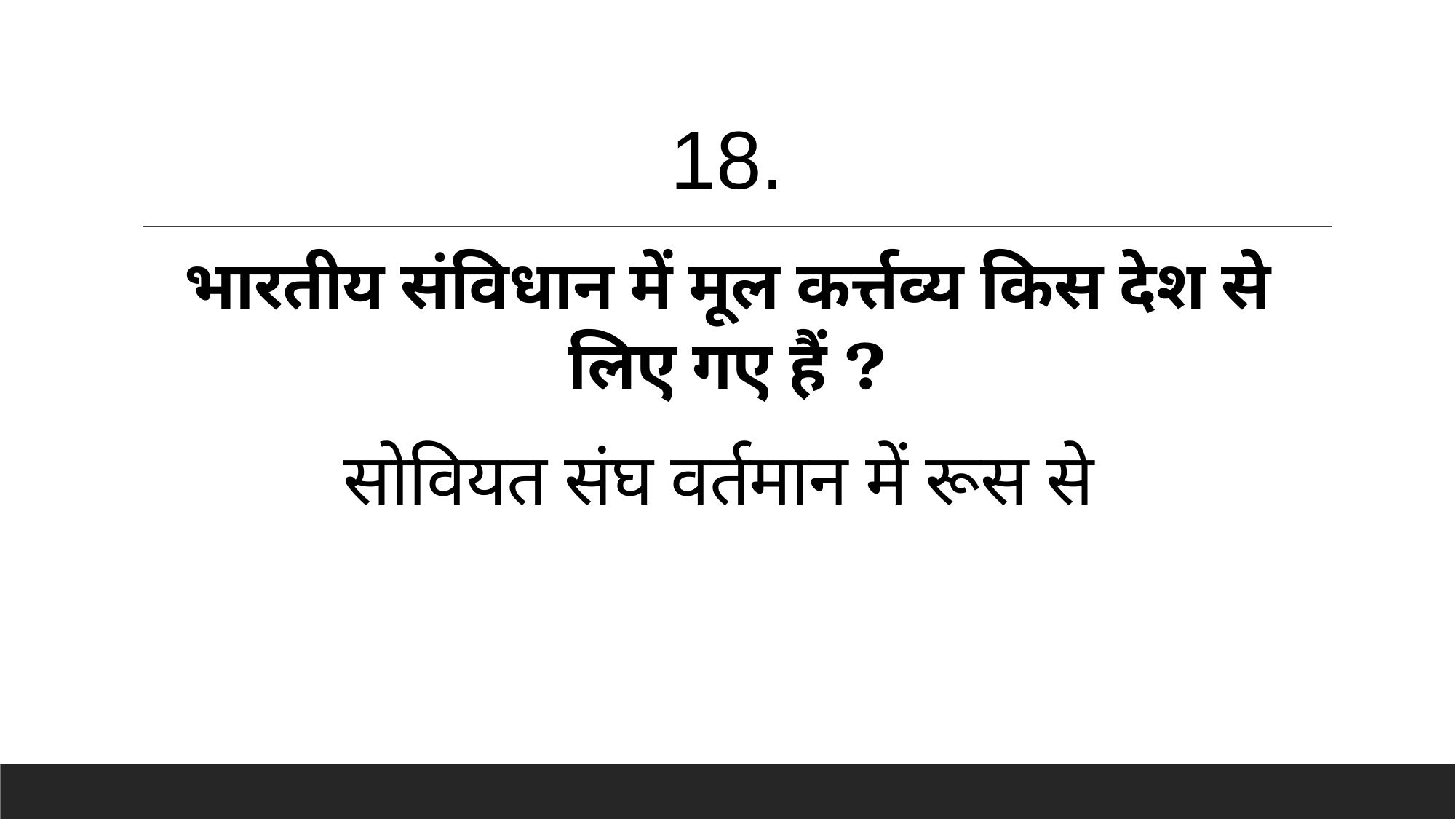

18.
# भारतीय संविधान में मूल कर्त्तव्य किस देश से लिए गए हैं ?
सोवियत संघ वर्तमान में रूस से